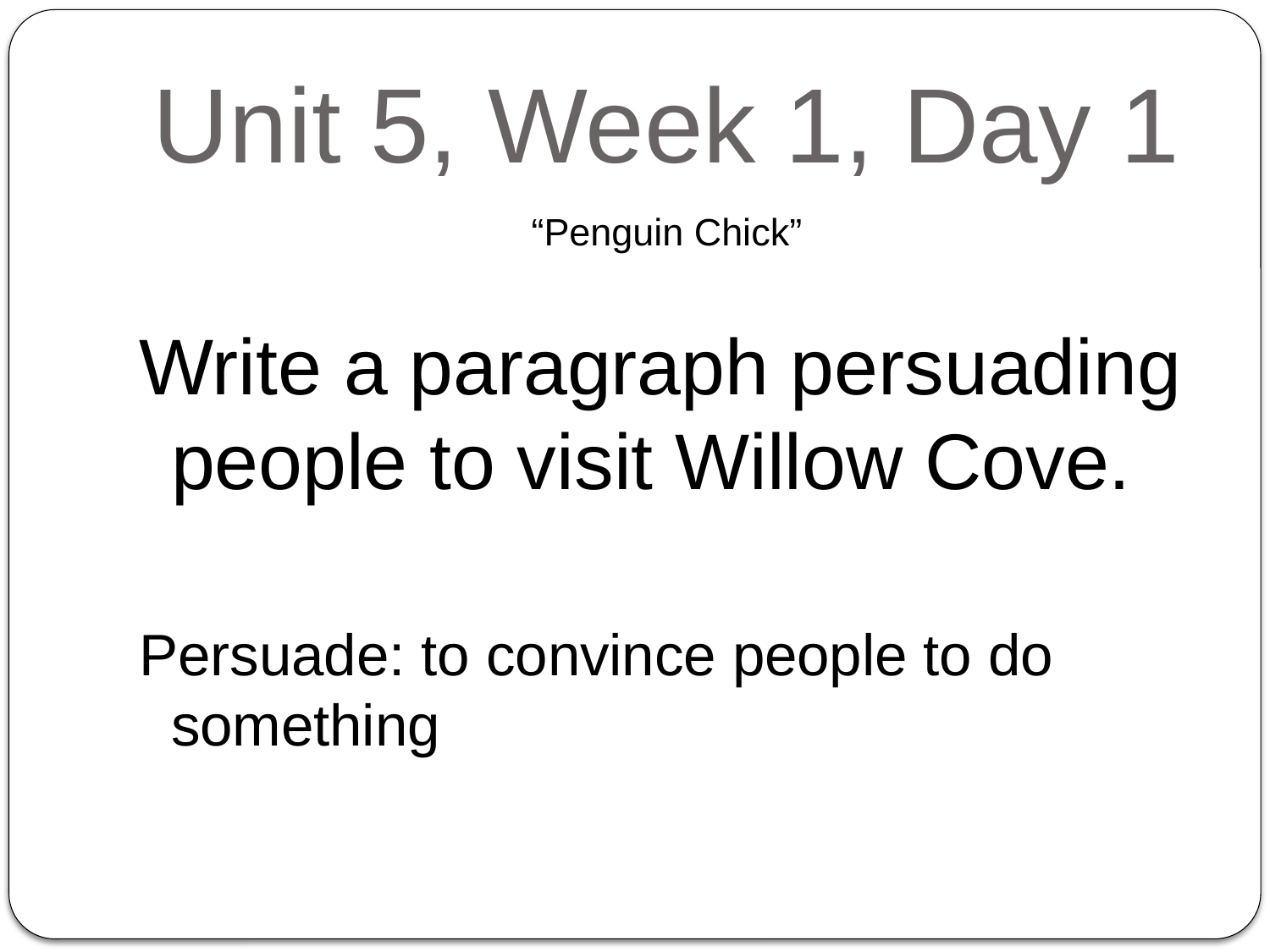

# Unit 5, Week 1, Day 1
“Penguin Chick”

Write a paragraph persuading people to visit Willow Cove.

Persuade: to convince people to do something